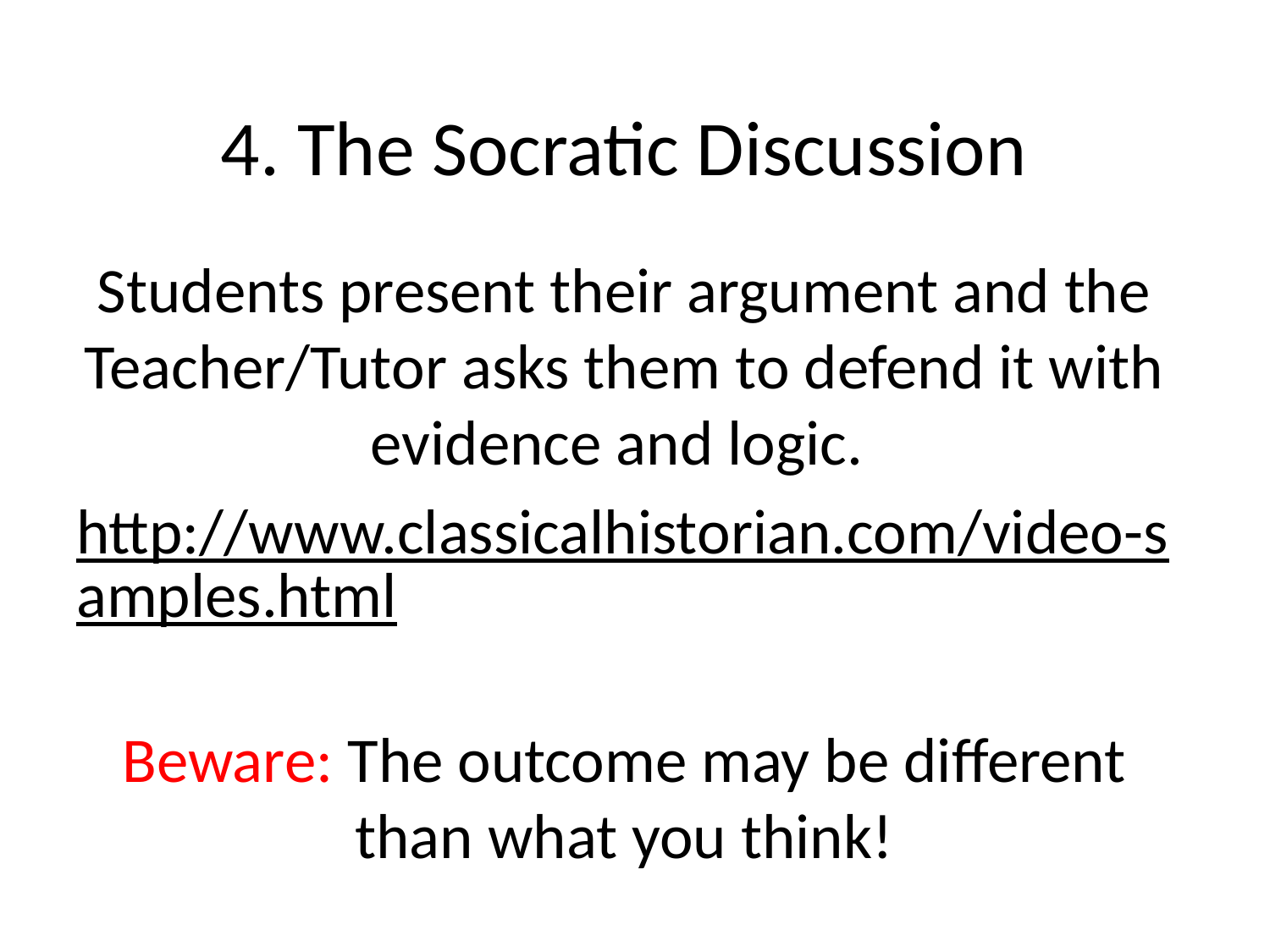

# 4. The Socratic Discussion
Students present their argument and the Teacher/Tutor asks them to defend it with evidence and logic.
http://www.classicalhistorian.com/video-samples.html
Beware: The outcome may be different than what you think!